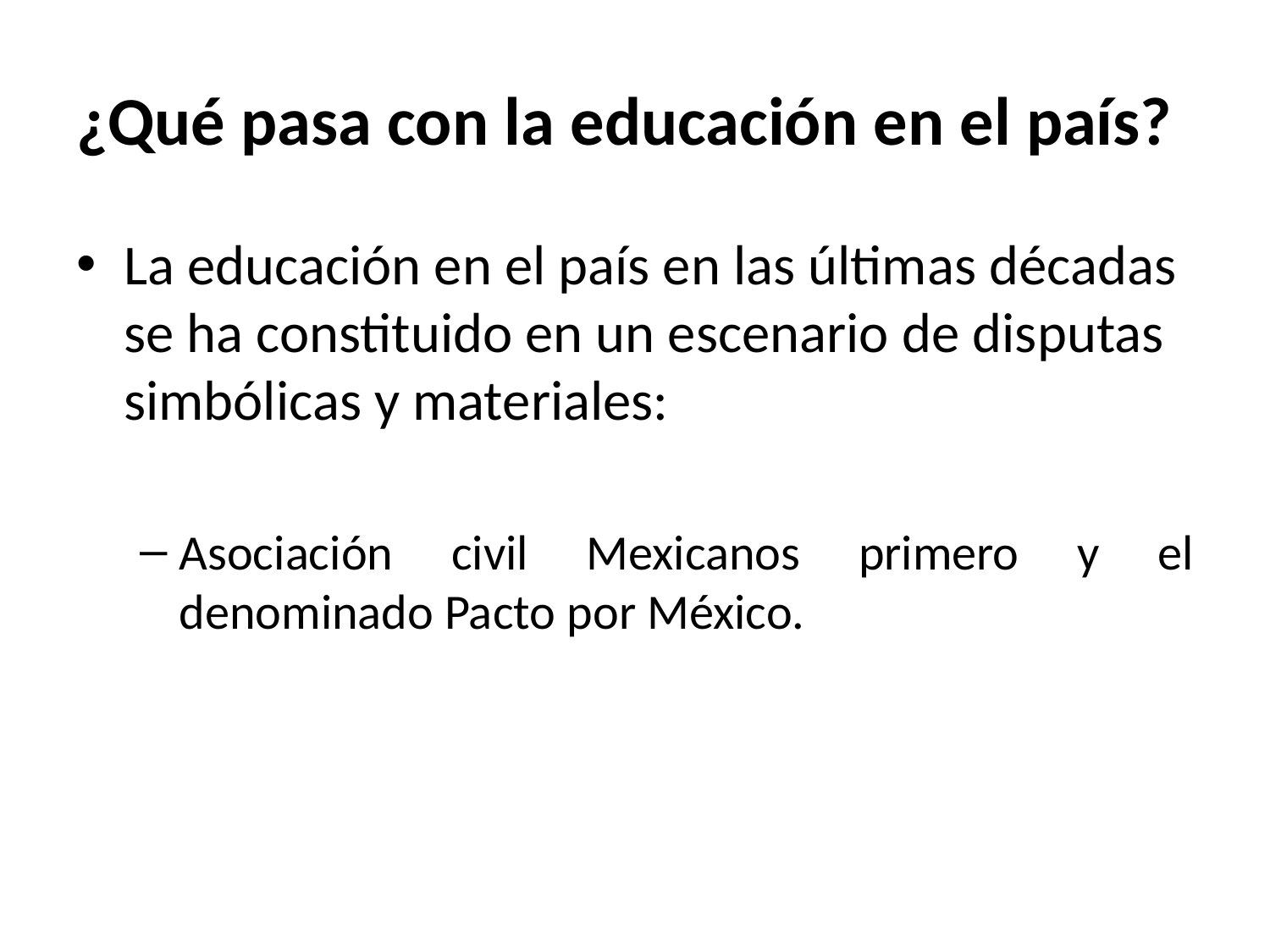

# ¿Qué pasa con la educación en el país?
La educación en el país en las últimas décadas se ha constituido en un escenario de disputas simbólicas y materiales:

Asociación civil Mexicanos primero y el denominado Pacto por México.